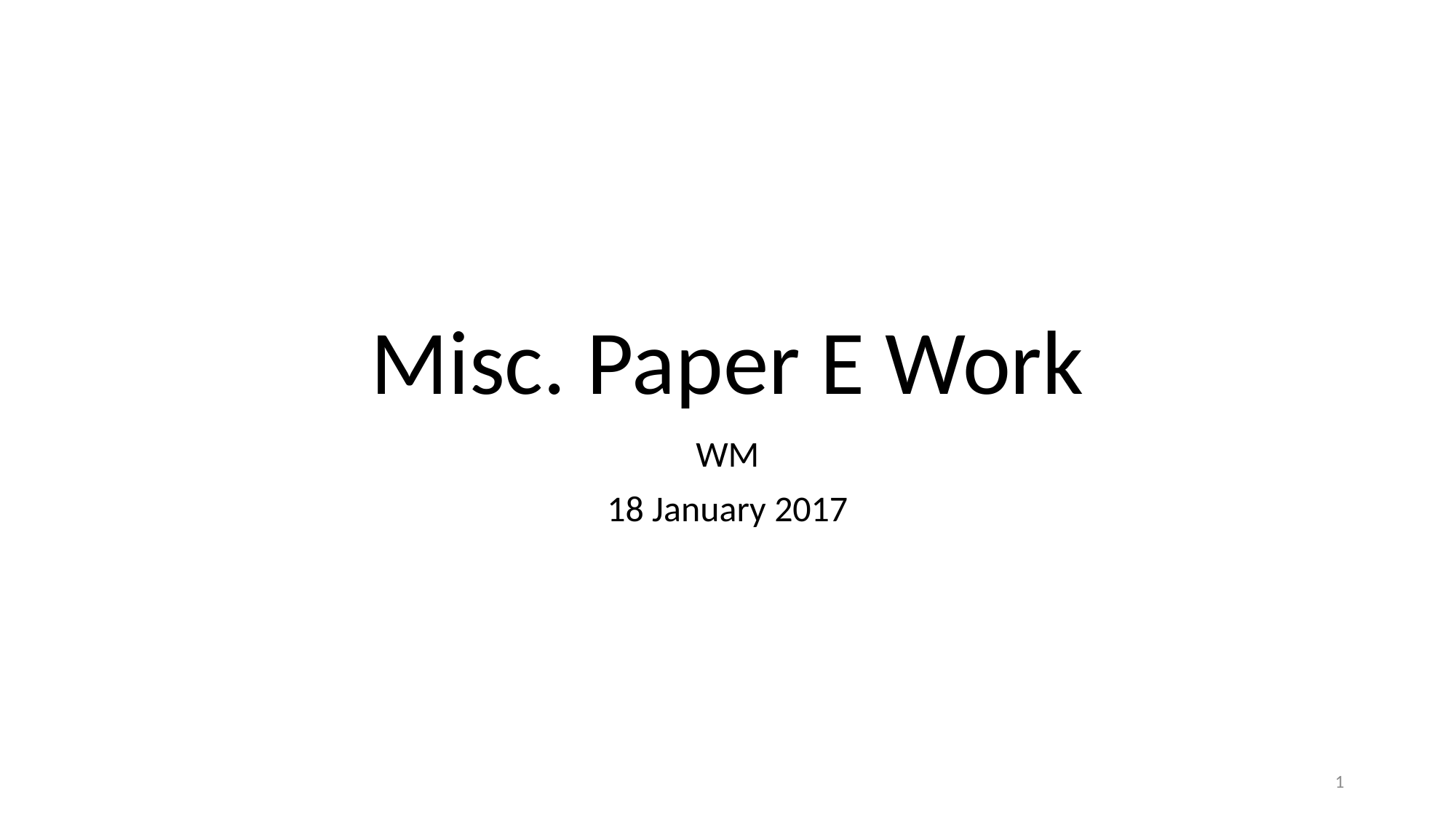

# Misc. Paper E Work
WM
18 January 2017
1